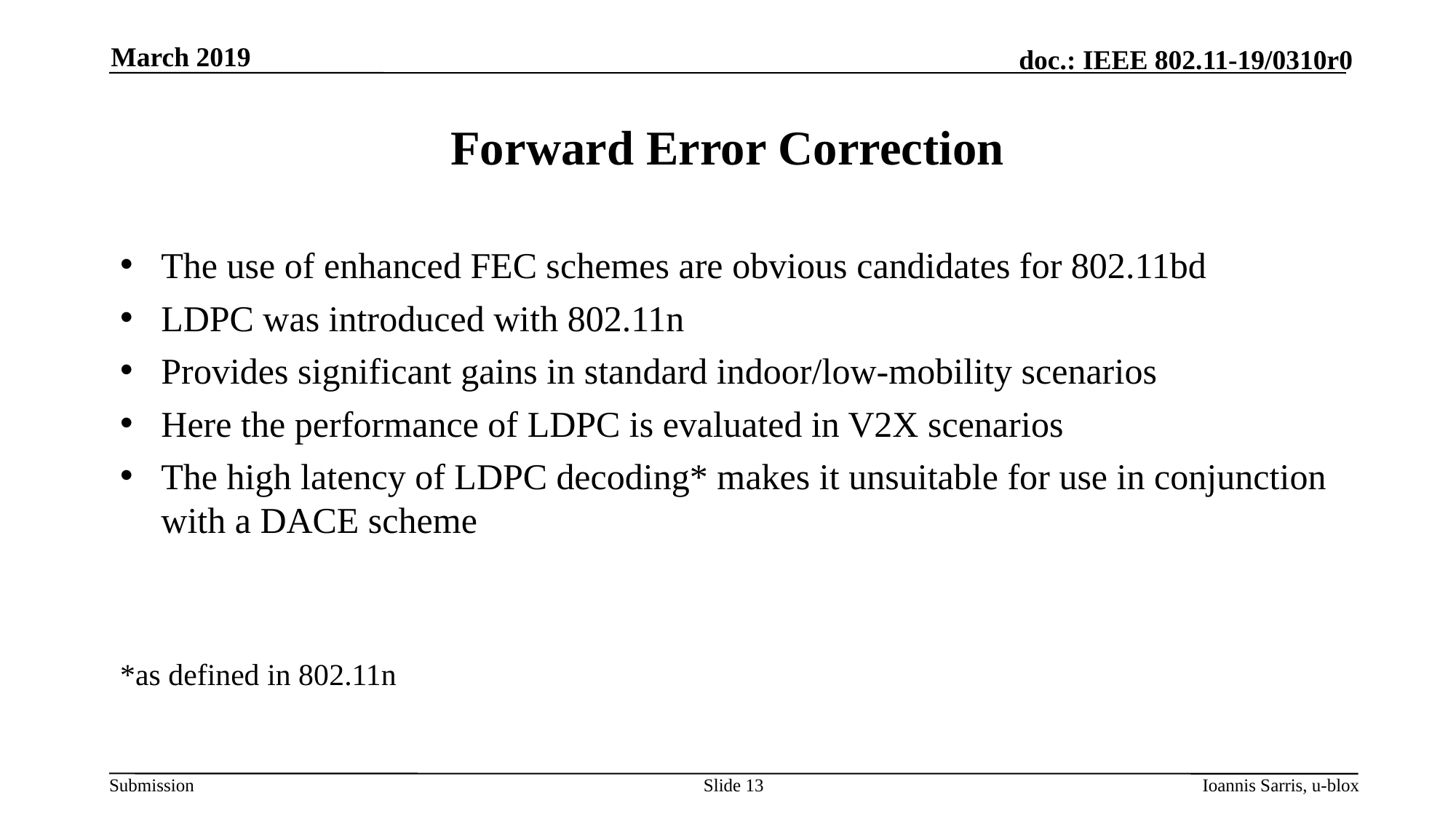

March 2019
# Forward Error Correction
The use of enhanced FEC schemes are obvious candidates for 802.11bd
LDPC was introduced with 802.11n
Provides significant gains in standard indoor/low-mobility scenarios
Here the performance of LDPC is evaluated in V2X scenarios
The high latency of LDPC decoding* makes it unsuitable for use in conjunction with a DACE scheme

*as defined in 802.11n
Slide 13
Ioannis Sarris, u-blox